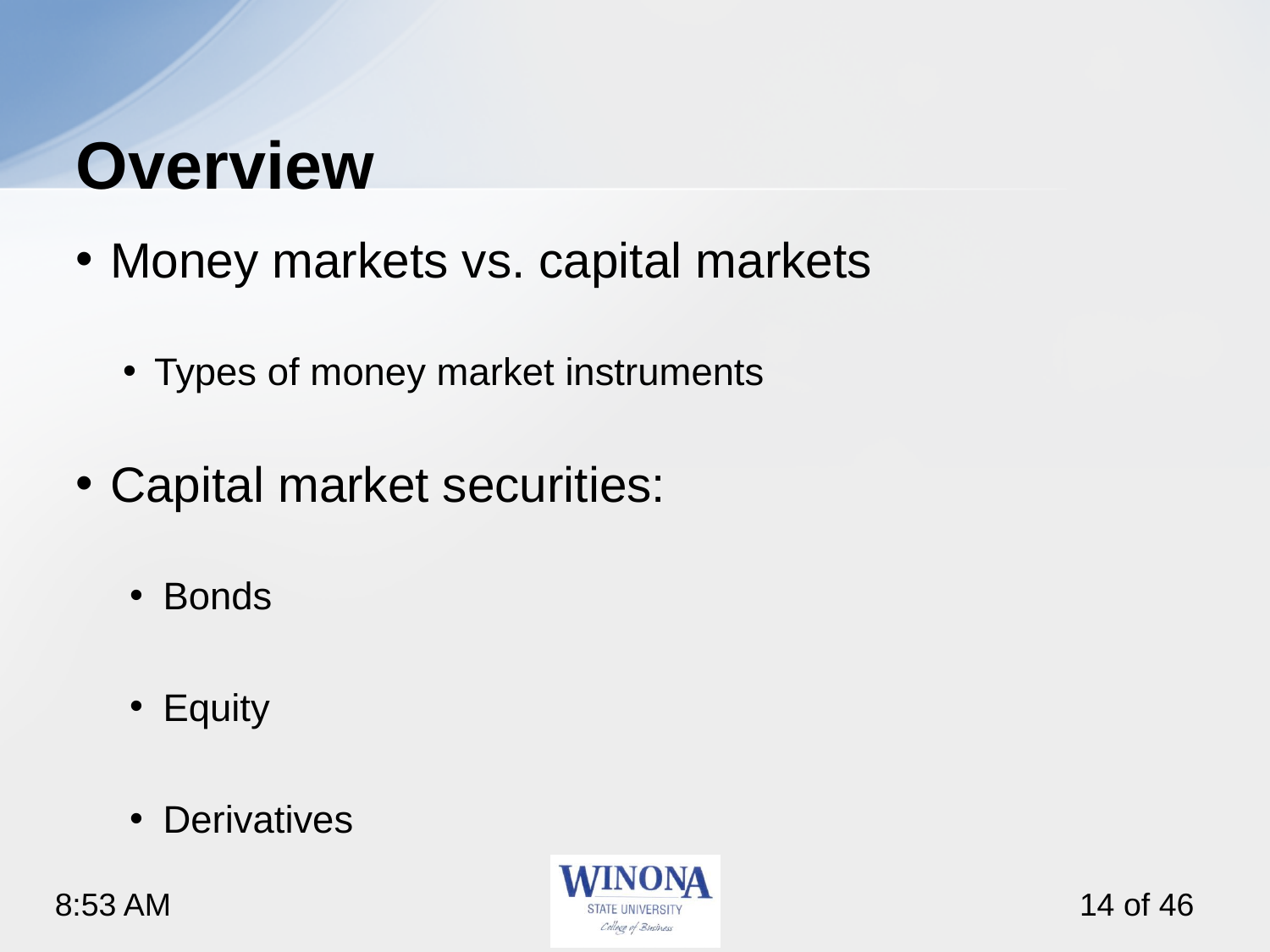

# Overview
 Money markets vs. capital markets

 Types of money market instruments

 Capital market securities:

Bonds

Equity

Derivatives